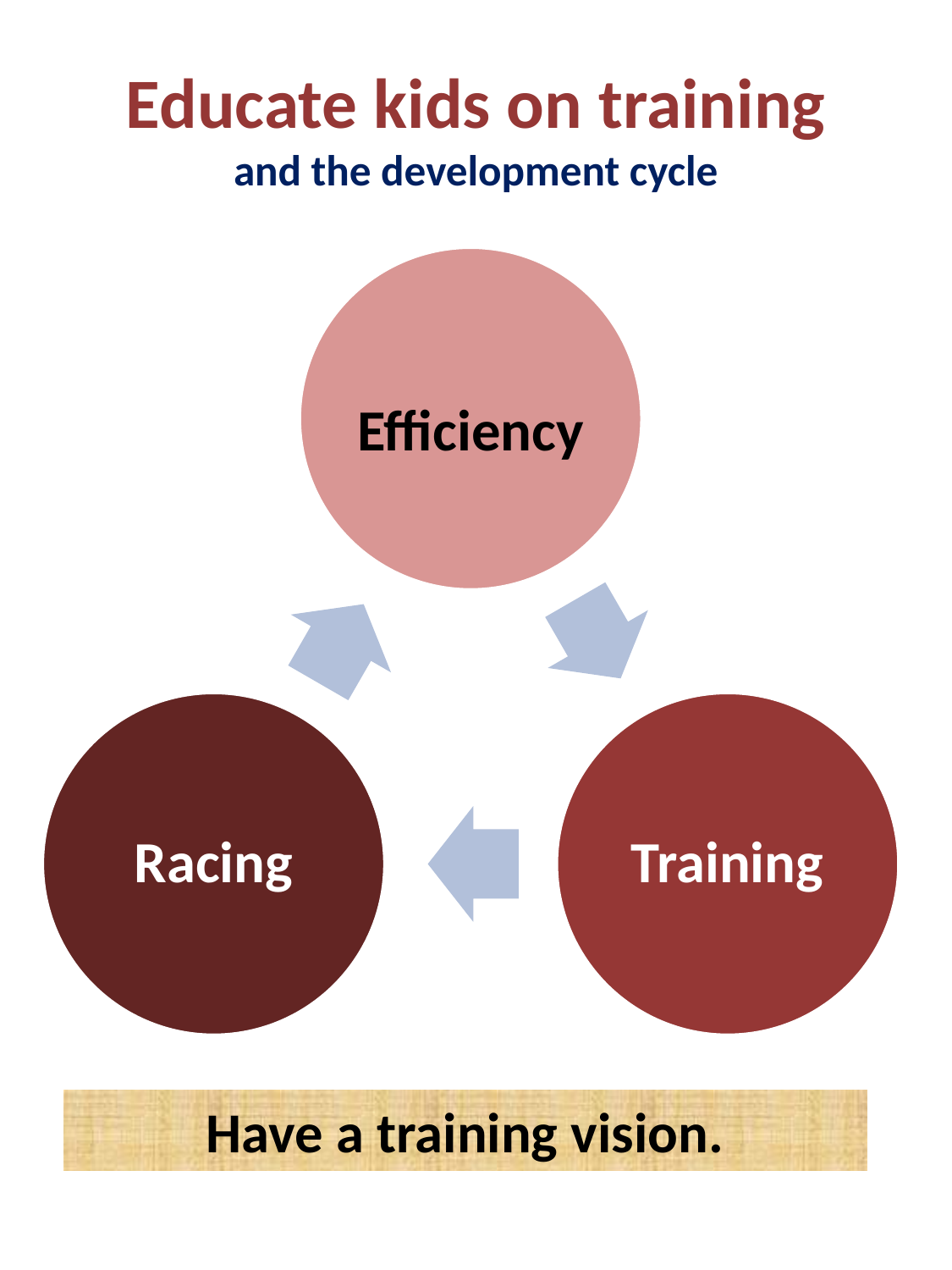

# Educate kids on training and the development cycle

Efficiency

Training

Racing

Have a training vision.
Orinda Aquatics
82